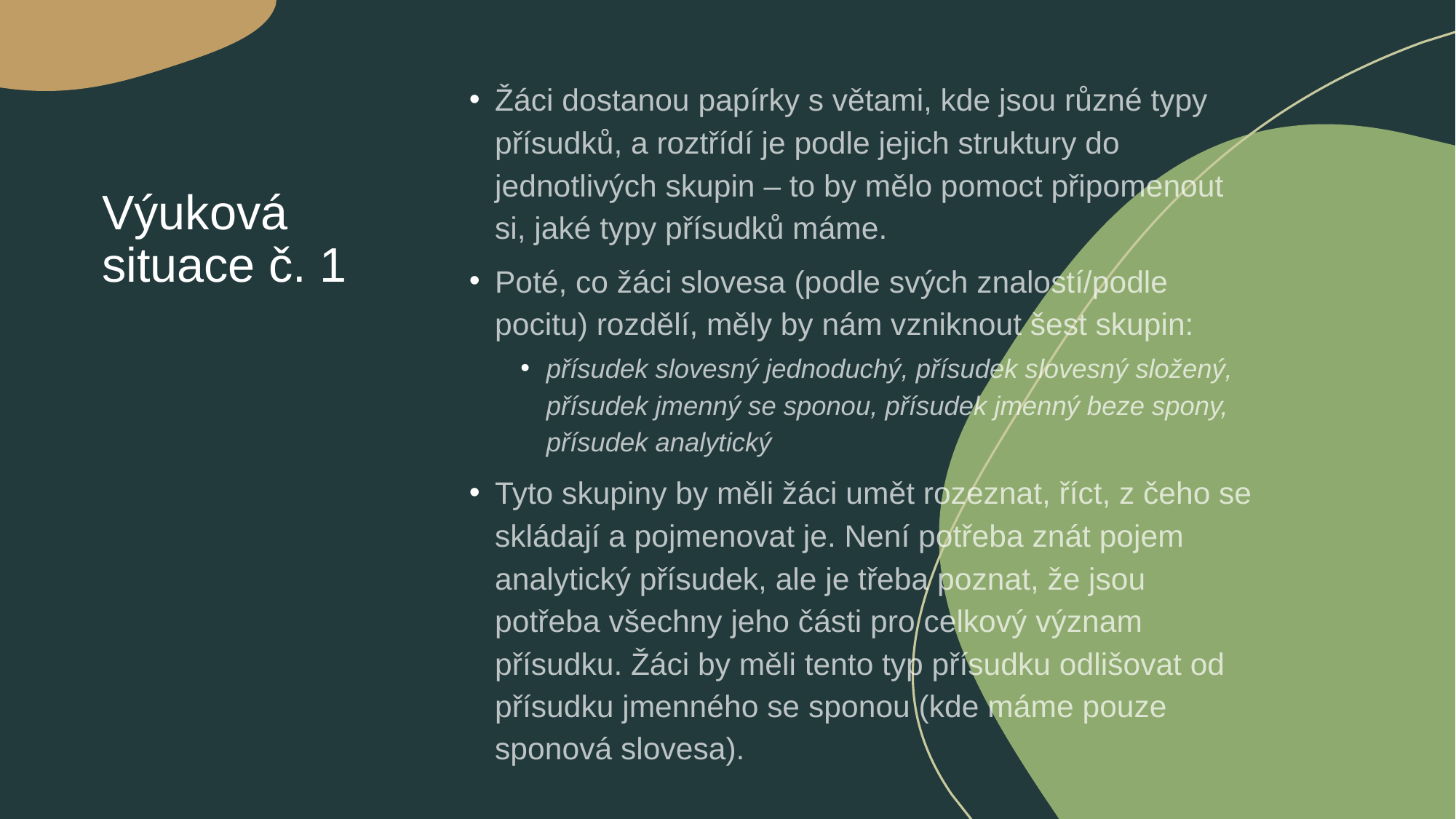

Žáci dostanou papírky s větami, kde jsou různé typy přísudků, a roztřídí je podle jejich struktury do jednotlivých skupin – to by mělo pomoct připomenout si, jaké typy přísudků máme.
Poté, co žáci slovesa (podle svých znalostí/podle pocitu) rozdělí, měly by nám vzniknout šest skupin:
přísudek slovesný jednoduchý, přísudek slovesný složený, přísudek jmenný se sponou, přísudek jmenný beze spony, přísudek analytický
Tyto skupiny by měli žáci umět rozeznat, říct, z čeho se skládají a pojmenovat je. Není potřeba znát pojem analytický přísudek, ale je třeba poznat, že jsou potřeba všechny jeho části pro celkový význam přísudku. Žáci by měli tento typ přísudku odlišovat od přísudku jmenného se sponou (kde máme pouze sponová slovesa).

# Výuková situace č. 1